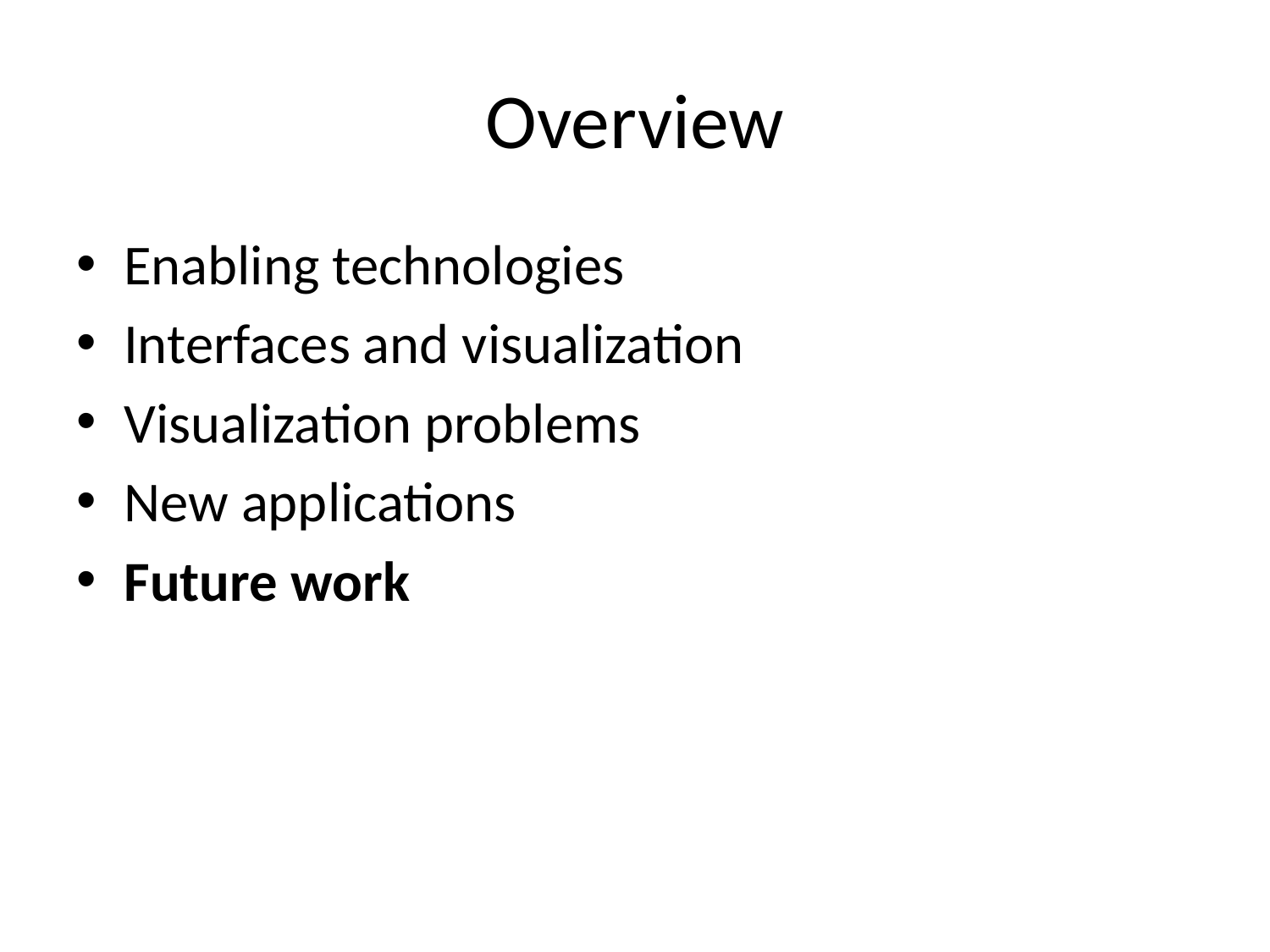

# Overview
Enabling technologies
Interfaces and visualization
Visualization problems
New applications
Future work